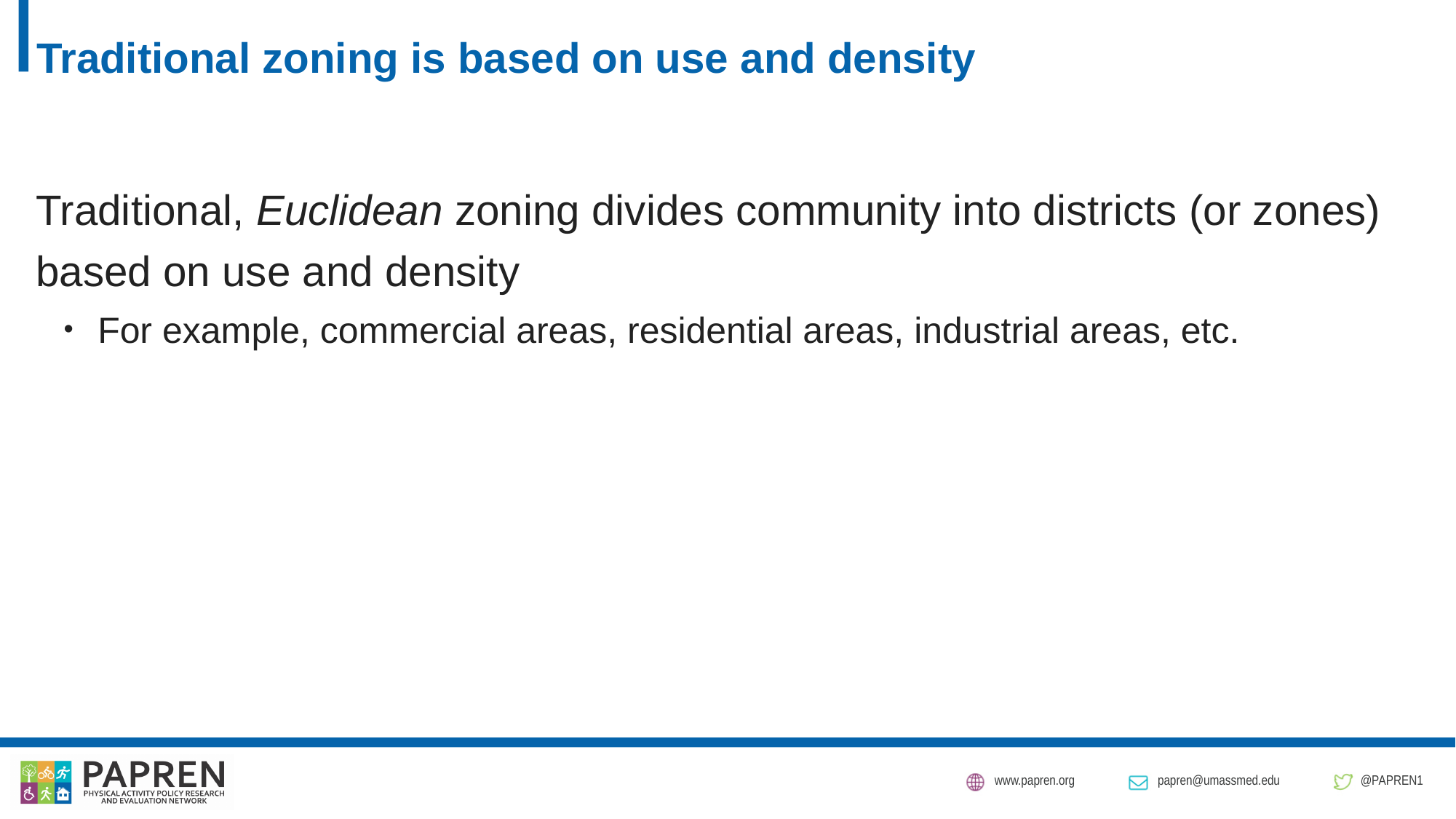

# Traditional zoning is based on use and density
Traditional, Euclidean zoning divides community into districts (or zones) based on use and density
For example, commercial areas, residential areas, industrial areas, etc.